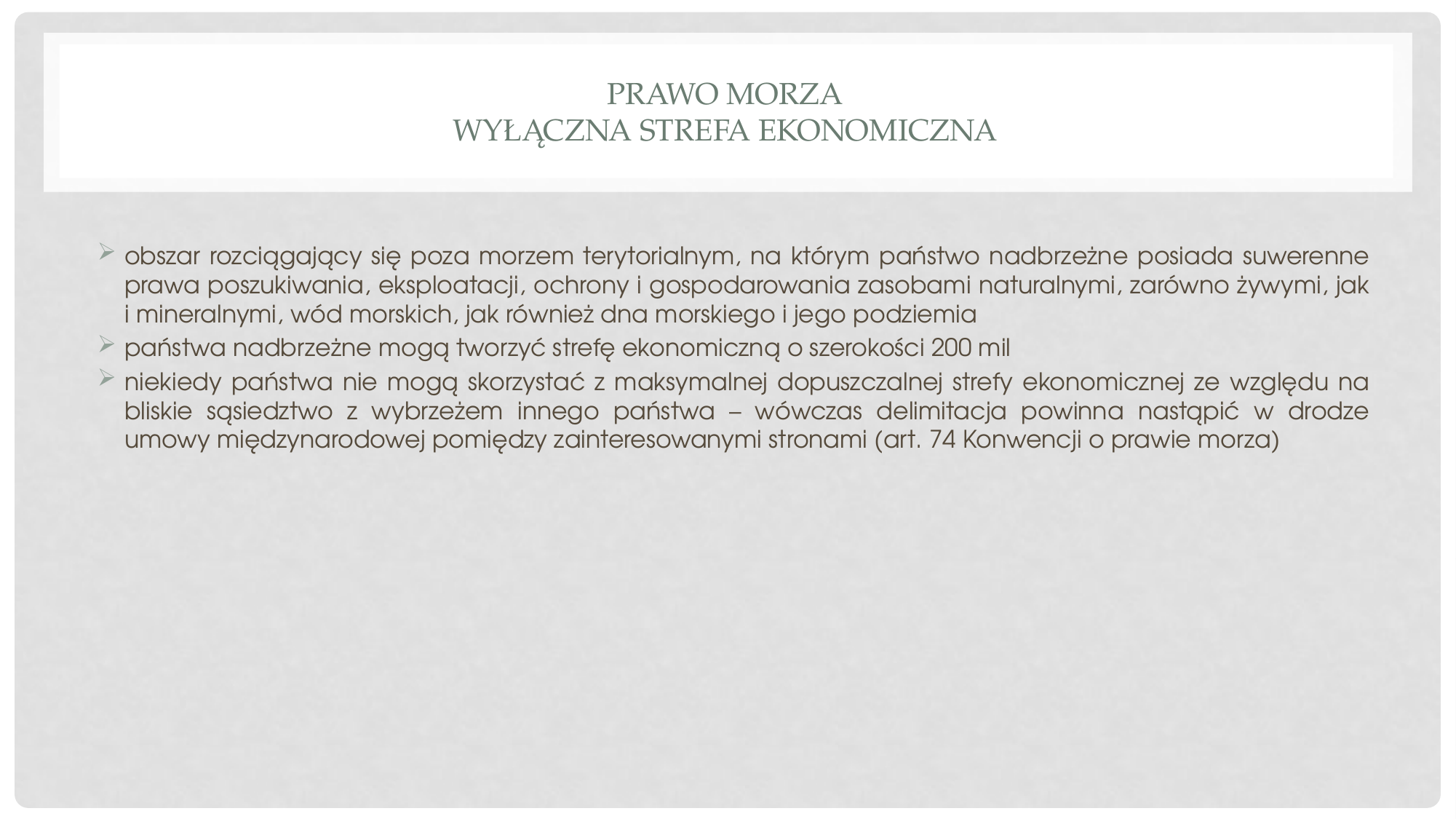

# Prawo morza wyłączna strefa ekonomiczna

obszar rozciągający się poza morzem terytorialnym, na którym państwo nadbrzeżne posiada suwerenne prawa poszukiwania, eksploatacji, ochrony i gospodarowania zasobami naturalnymi, zarówno żywymi, jak i mineralnymi, wód morskich, jak również dna morskiego i jego podziemia
państwa nadbrzeżne mogą tworzyć strefę ekonomiczną o szerokości 200 mil
niekiedy państwa nie mogą skorzystać z maksymalnej dopuszczalnej strefy ekonomicznej ze względu na bliskie sąsiedztwo z wybrzeżem innego państwa – wówczas delimitacja powinna nastąpić w drodze umowy międzynarodowej pomiędzy zainteresowanymi stronami (art. 74 Konwencji o prawie morza)